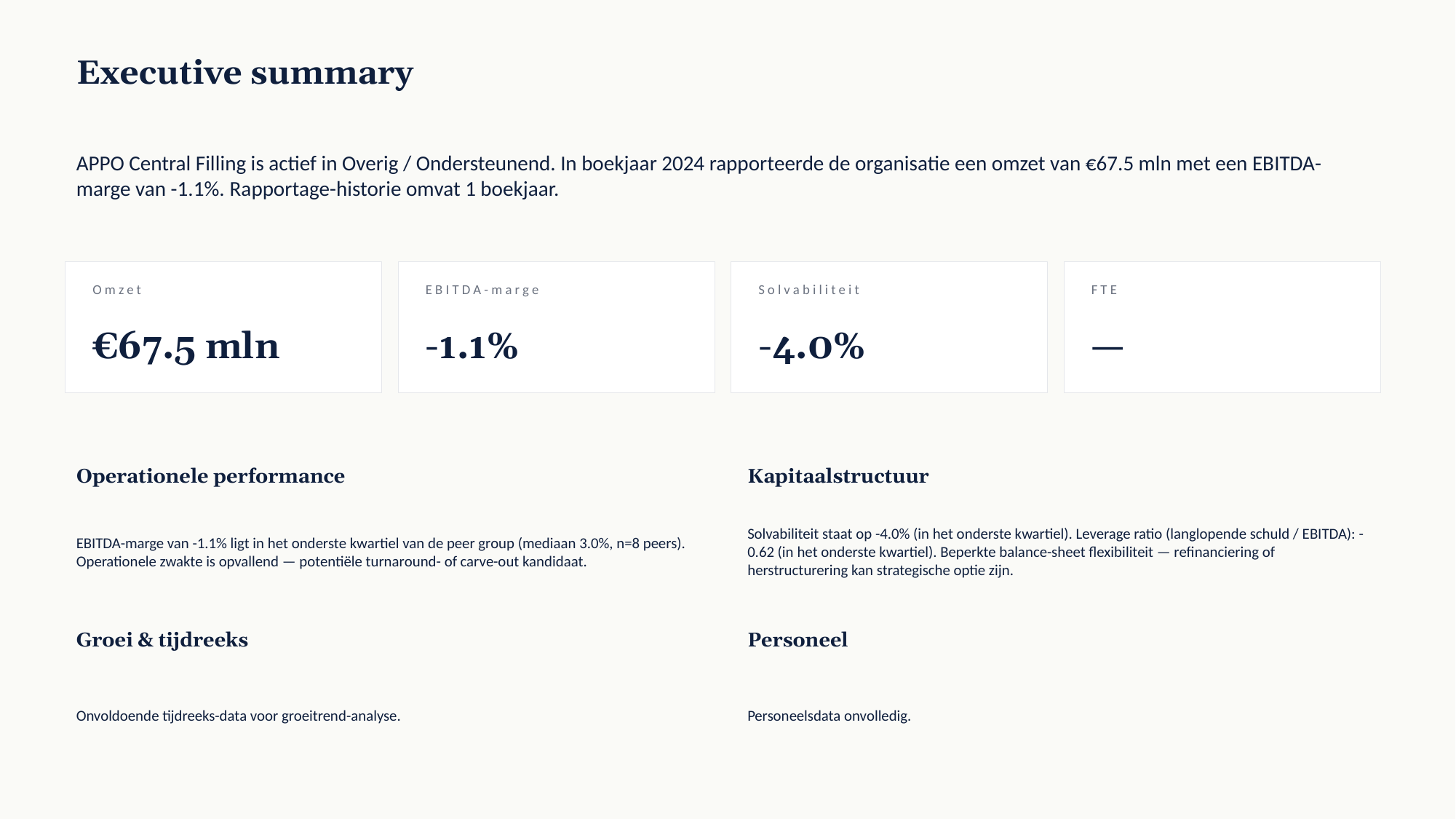

Executive summary
APPO Central Filling is actief in Overig / Ondersteunend. In boekjaar 2024 rapporteerde de organisatie een omzet van €67.5 mln met een EBITDA-marge van -1.1%. Rapportage-historie omvat 1 boekjaar.

Omzet
EBITDA-marge
Solvabiliteit
FTE
€67.5 mln
-1.1%
-4.0%
—
Operationele performance
Kapitaalstructuur
EBITDA-marge van -1.1% ligt in het onderste kwartiel van de peer group (mediaan 3.0%, n=8 peers). Operationele zwakte is opvallend — potentiële turnaround- of carve-out kandidaat.
Solvabiliteit staat op -4.0% (in het onderste kwartiel). Leverage ratio (langlopende schuld / EBITDA): -0.62 (in het onderste kwartiel). Beperkte balance-sheet flexibiliteit — refinanciering of herstructurering kan strategische optie zijn.
Groei & tijdreeks
Personeel
Onvoldoende tijdreeks-data voor groeitrend-analyse.
Personeelsdata onvolledig.